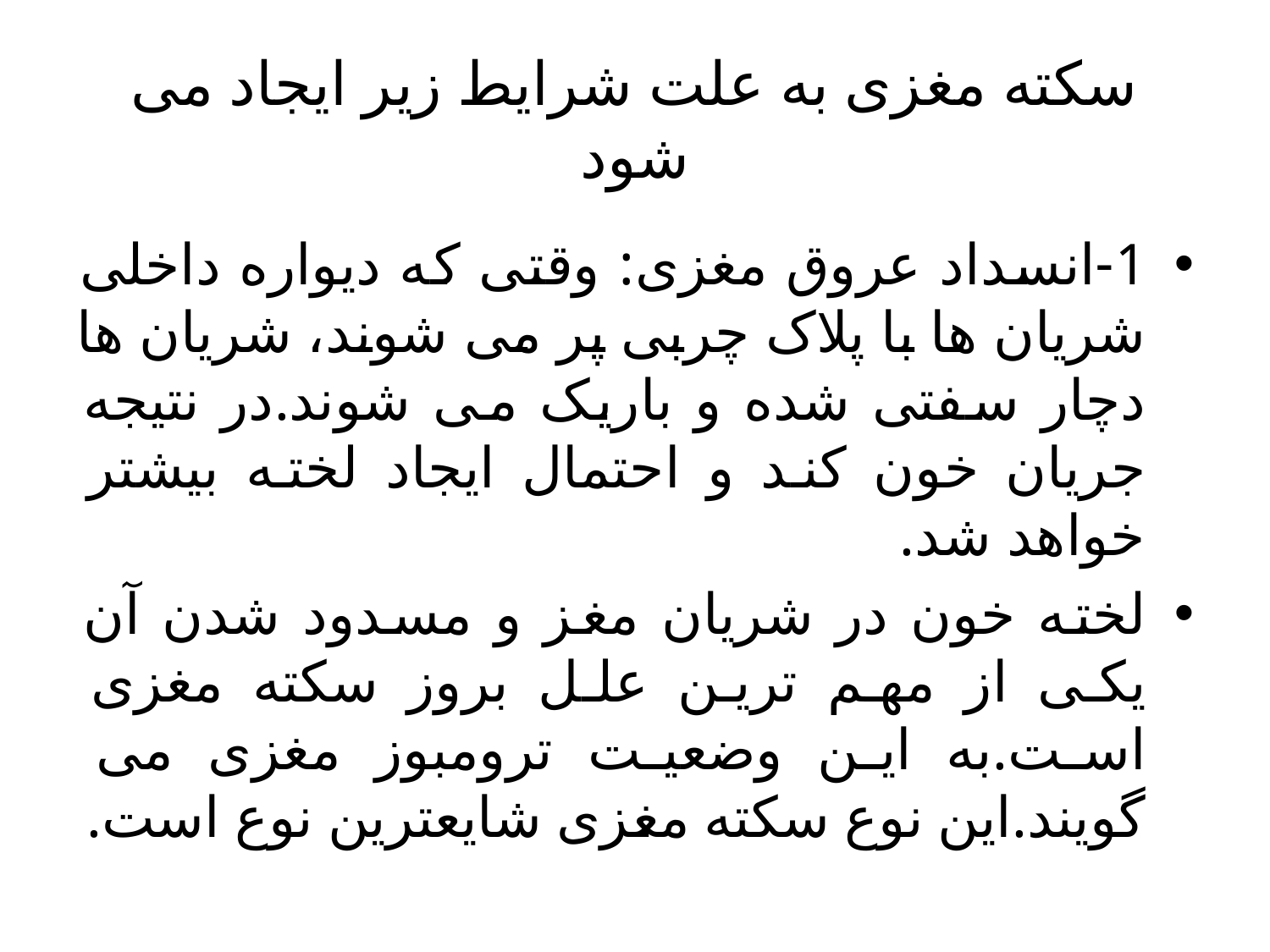

# سکته مغزی به علت شرایط زیر ایجاد می شود
1-انسداد عروق مغزی: وقتی که دیواره داخلی شریان ها با پلاک چربی پر می شوند، شریان ها دچار سفتی شده و باریک می شوند.در نتیجه جریان خون کند و احتمال ایجاد لخته بیشتر خواهد شد.
لخته خون در شریان مغز و مسدود شدن آن یکی از مهم ترین علل بروز سکته مغزی است.به این وضعیت ترومبوز مغزی می گویند.این نوع سکته مغزی شایعترین نوع است.